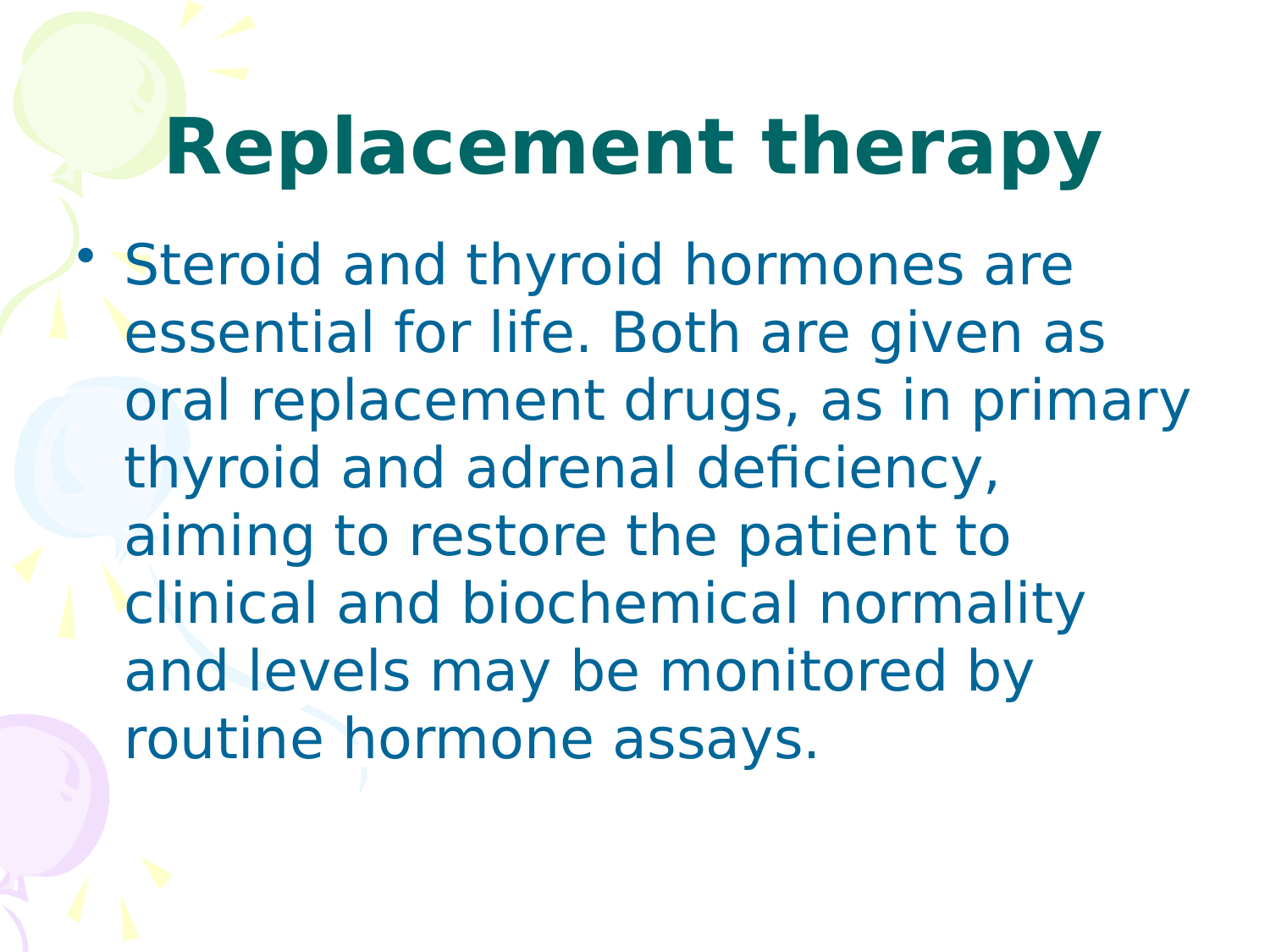

# Replacement therapy
Steroid and thyroid hormones are essential for life. Both are given as oral replacement drugs, as in primary thyroid and adrenal deficiency, aiming to restore the patient to clinical and biochemical normality  and levels may be monitored by routine hormone assays.